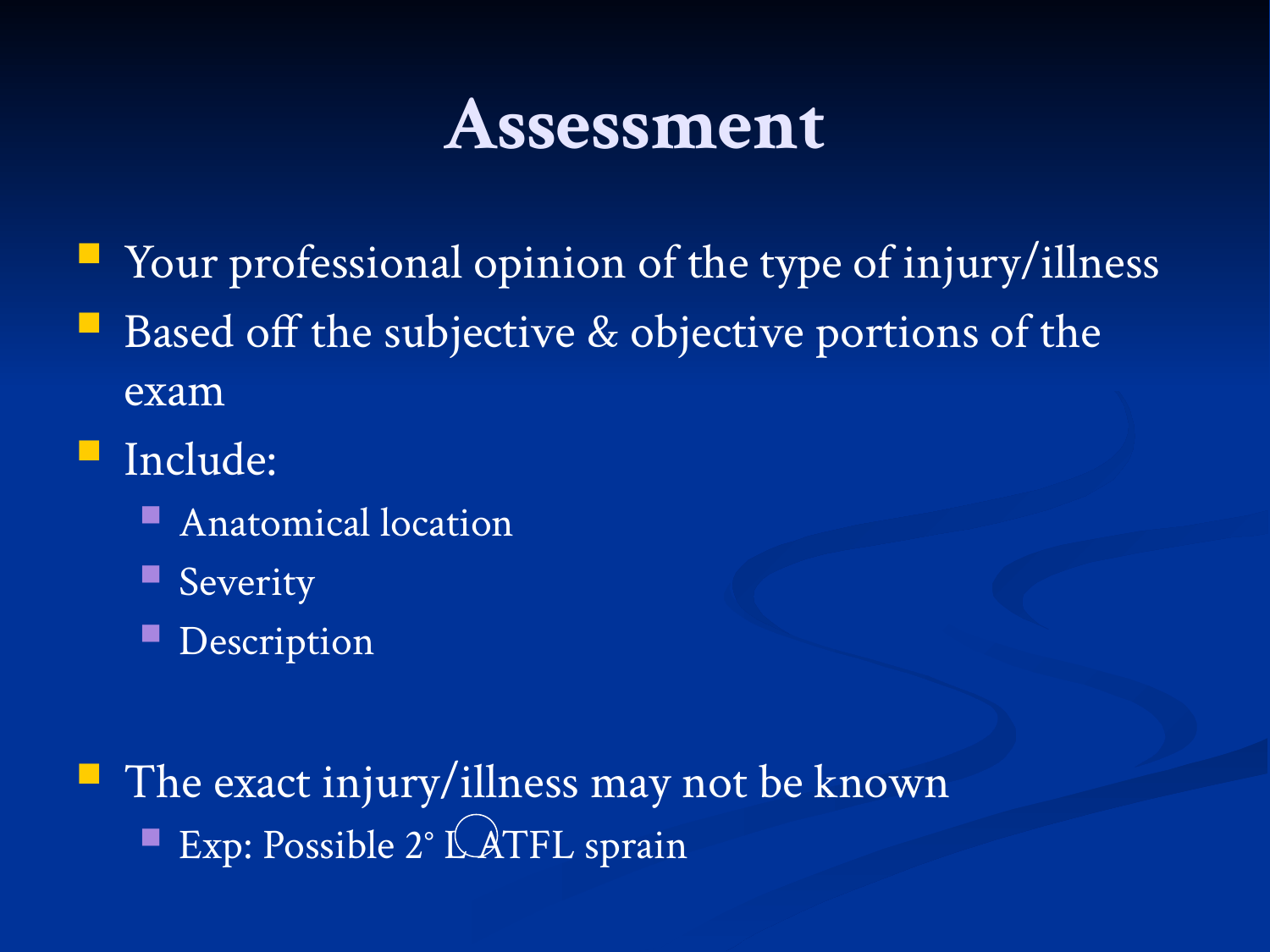

# Assessment
Your professional opinion of the type of injury/illness
Based off the subjective & objective portions of the exam
Include:
Anatomical location
Severity
Description

The exact injury/illness may not be known
Exp: Possible 2° L ATFL sprain